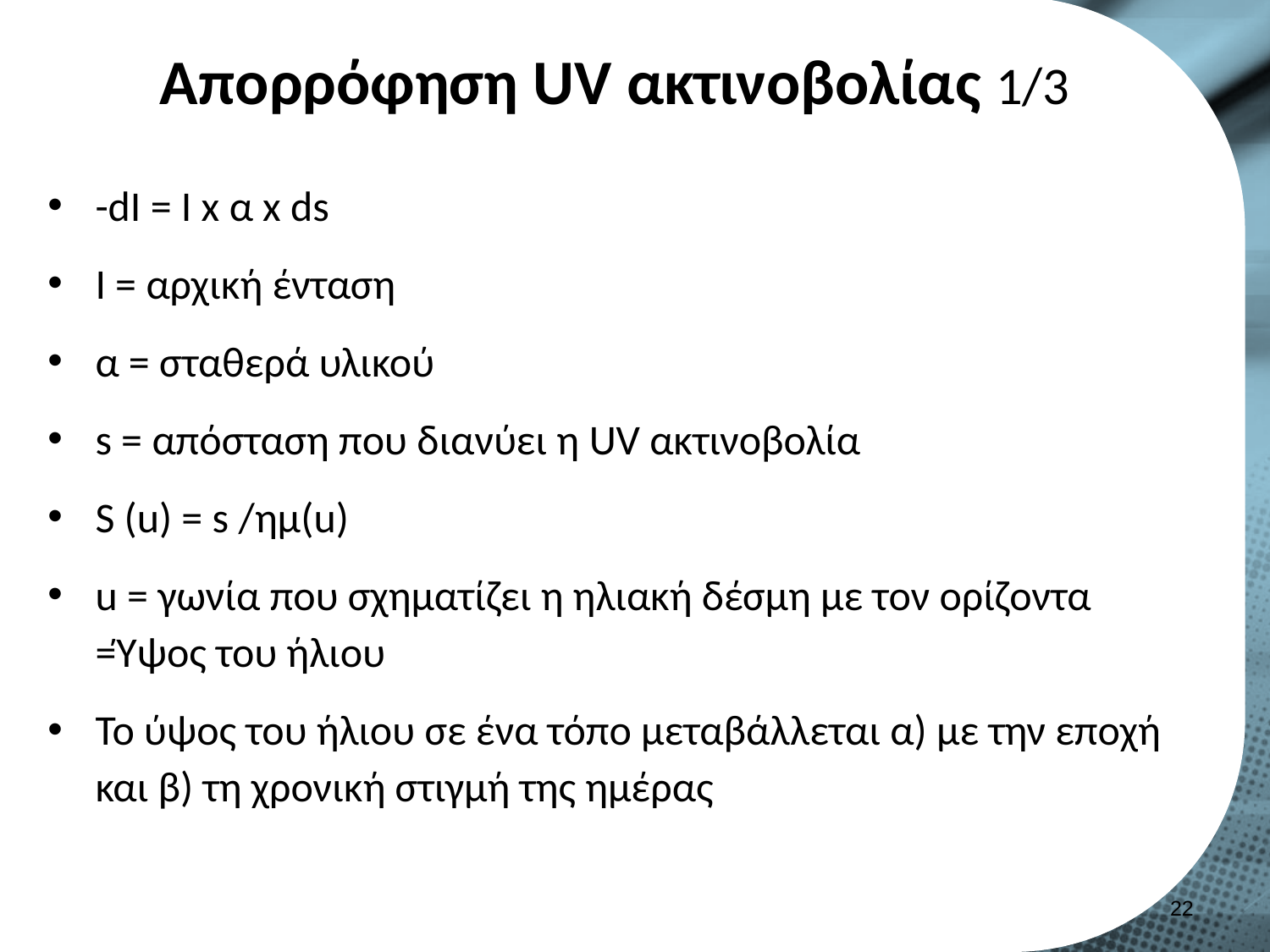

# Απορρόφηση UV ακτινοβολίας 1/3
-dI = I x α x ds
I = αρχική ένταση
α = σταθερά υλικού
s = απόσταση που διανύει η UV ακτινοβολία
S (u) = s /ημ(u)
u = γωνία που σχηματίζει η ηλιακή δέσμη με τον ορίζοντα =Ύψος του ήλιου
Το ύψος του ήλιου σε ένα τόπο μεταβάλλεται α) με την εποχή και β) τη χρονική στιγμή της ημέρας

22